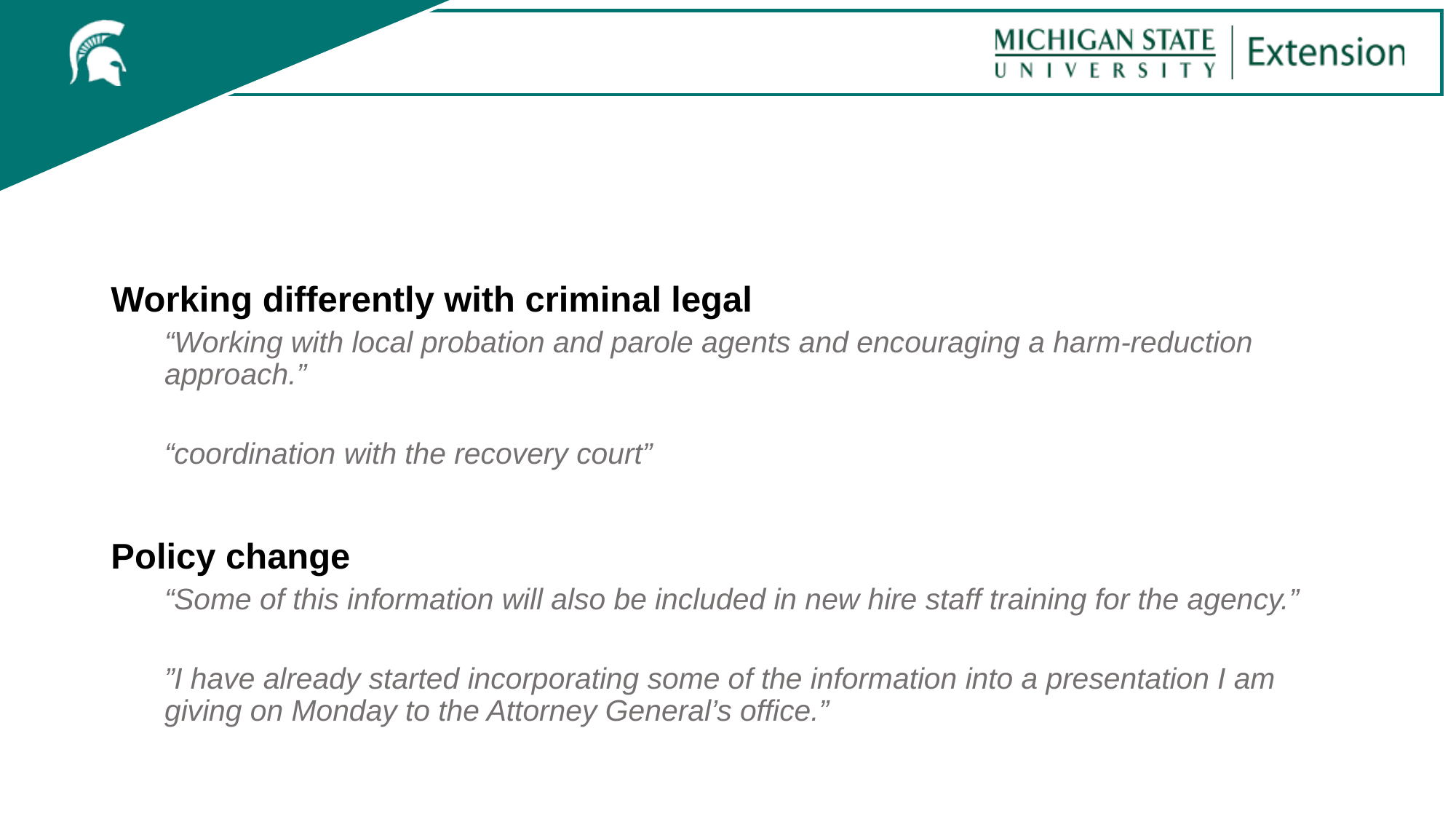

# continued

Working differently with criminal legal
“Working with local probation and parole agents and encouraging a harm-reduction approach.”

“coordination with the recovery court”

Policy change
“Some of this information will also be included in new hire staff training for the agency.”

”I have already started incorporating some of the information into a presentation I am giving on Monday to the Attorney General’s office.”